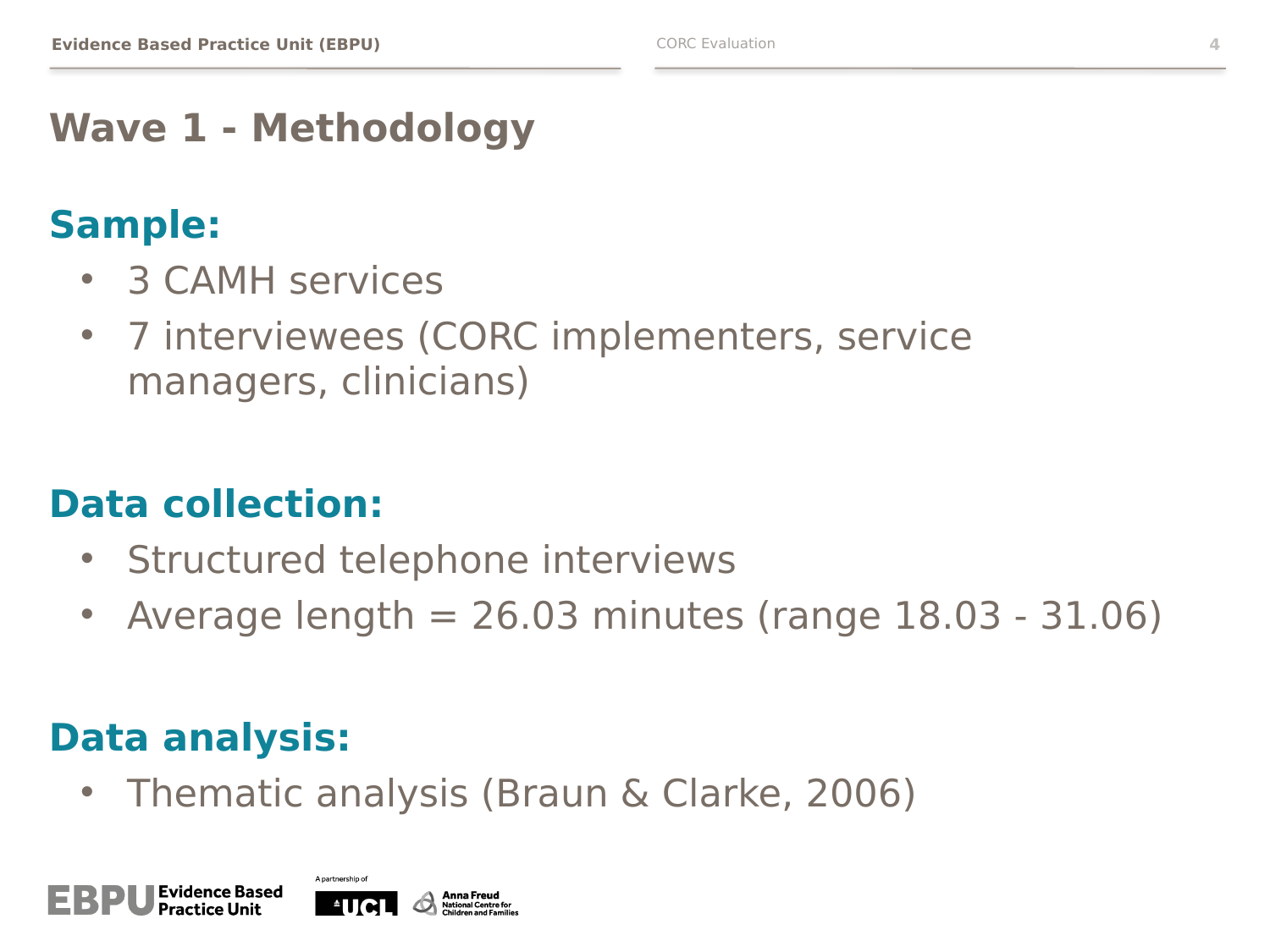

CORC Evaluation
4
# Wave 1 - Methodology
Sample:
3 CAMH services
7 interviewees (CORC implementers, service managers, clinicians)

Data collection:
Structured telephone interviews
Average length = 26.03 minutes (range 18.03 - 31.06)

Data analysis:
Thematic analysis (Braun & Clarke, 2006)